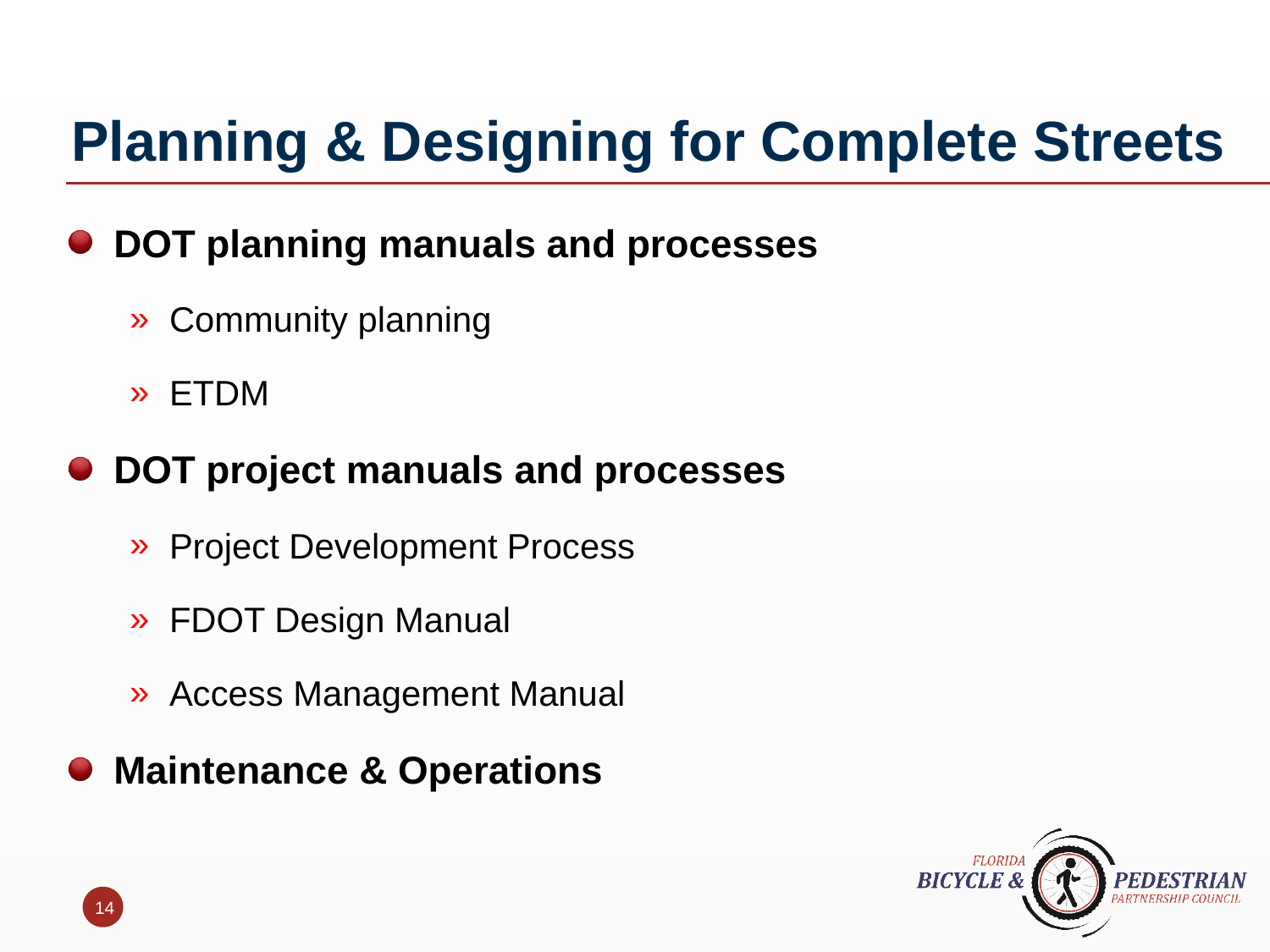

# Planning & Designing for Complete Streets
DOT planning manuals and processes
Community planning
ETDM
DOT project manuals and processes
Project Development Process
FDOT Design Manual
Access Management Manual
Maintenance & Operations